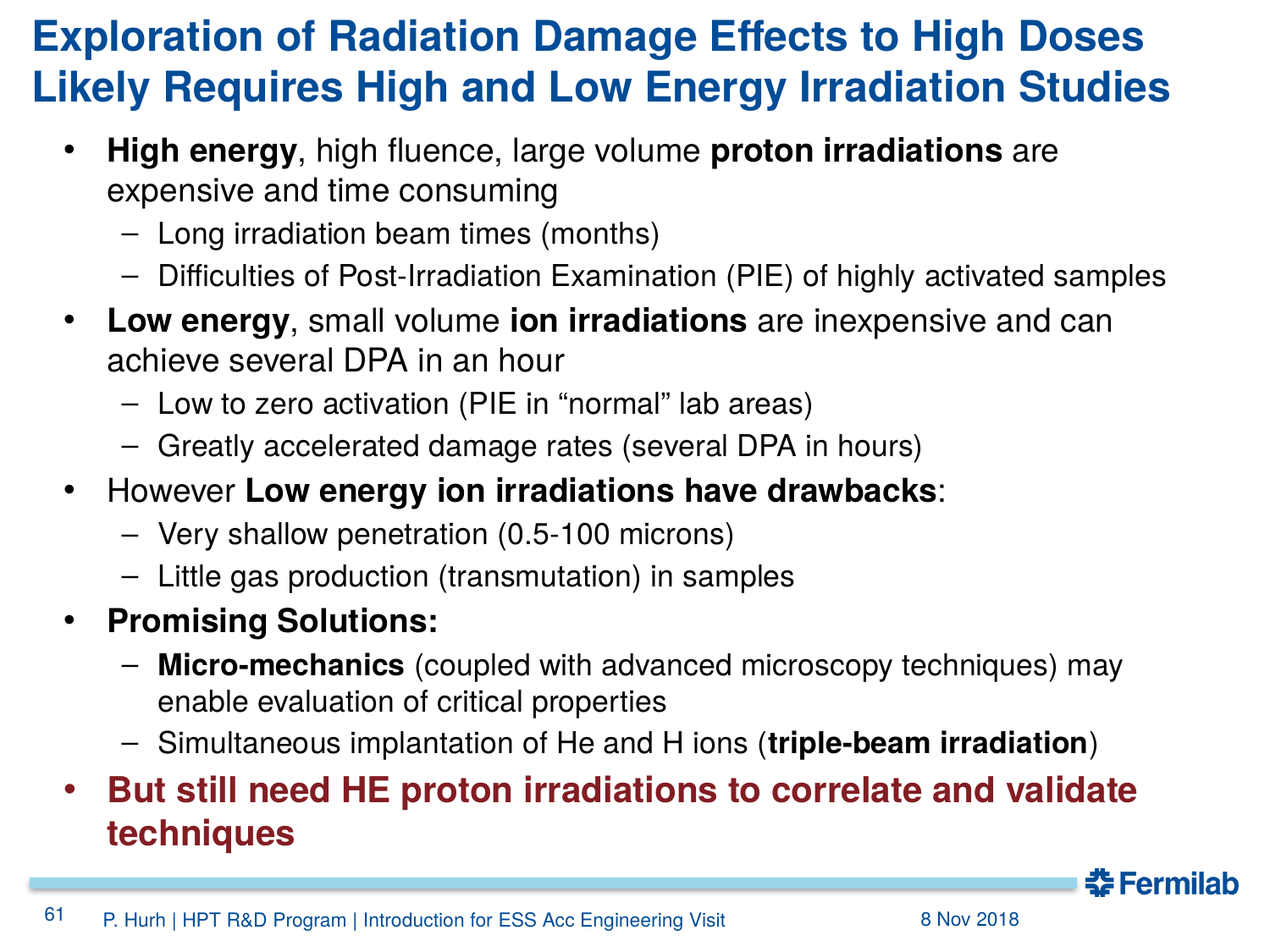

# Exploration of Radiation Damage Effects to High Doses Likely Requires High and Low Energy Irradiation Studies
High energy, high fluence, large volume proton irradiations are expensive and time consuming
Long irradiation beam times (months)
Difficulties of Post-Irradiation Examination (PIE) of highly activated samples
Low energy, small volume ion irradiations are inexpensive and can achieve several DPA in an hour
Low to zero activation (PIE in “normal” lab areas)
Greatly accelerated damage rates (several DPA in hours)
However Low energy ion irradiations have drawbacks:
Very shallow penetration (0.5-100 microns)
Little gas production (transmutation) in samples
Promising Solutions:
Micro-mechanics (coupled with advanced microscopy techniques) may enable evaluation of critical properties
Simultaneous implantation of He and H ions (triple-beam irradiation)
But still need HE proton irradiations to correlate and validate techniques